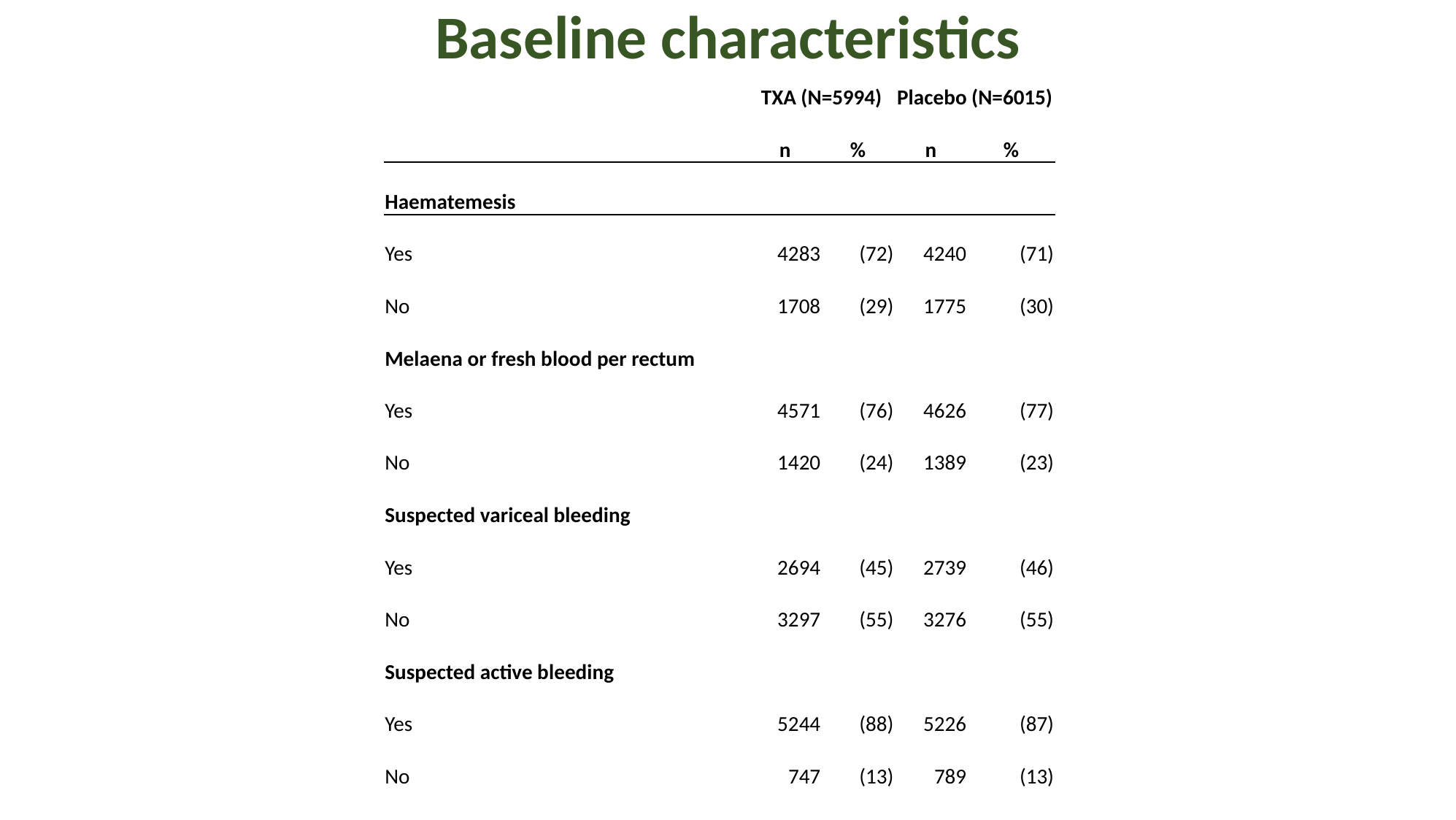

# Baseline characteristics
|  | TXA (N=5994) |  | Placebo (N=6015) |  |
| --- | --- | --- | --- | --- |
|  | n | % | n | % |
| Haematemesis |  |  |  |  |
| Yes | 4283 | (72) | 4240 | (71) |
| No | 1708 | (29) | 1775 | (30) |
| Melaena or fresh blood per rectum |  |  |  |  |
| Yes | 4571 | (76) | 4626 | (77) |
| No | 1420 | (24) | 1389 | (23) |
| Suspected variceal bleeding |  |  |  |  |
| Yes | 2694 | (45) | 2739 | (46) |
| No | 3297 | (55) | 3276 | (55) |
| Suspected active bleeding |  |  |  |  |
| Yes | 5244 | (88) | 5226 | (87) |
| No | 747 | (13) | 789 | (13) |